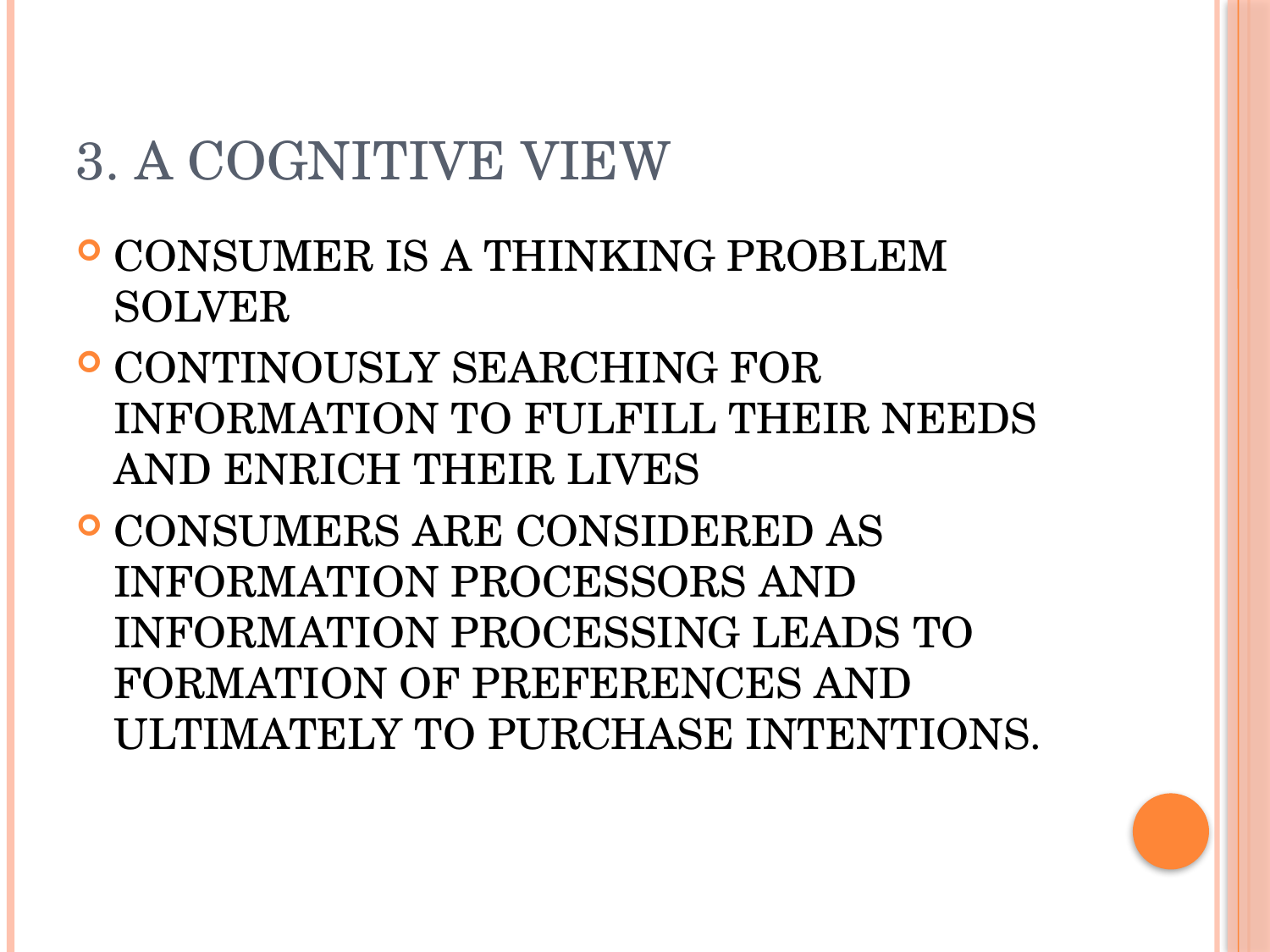

# 3. A COGNITIVE VIEW
CONSUMER IS A THINKING PROBLEM SOLVER
CONTINOUSLY SEARCHING FOR INFORMATION TO FULFILL THEIR NEEDS AND ENRICH THEIR LIVES
CONSUMERS ARE CONSIDERED AS INFORMATION PROCESSORS AND INFORMATION PROCESSING LEADS TO FORMATION OF PREFERENCES AND ULTIMATELY TO PURCHASE INTENTIONS.